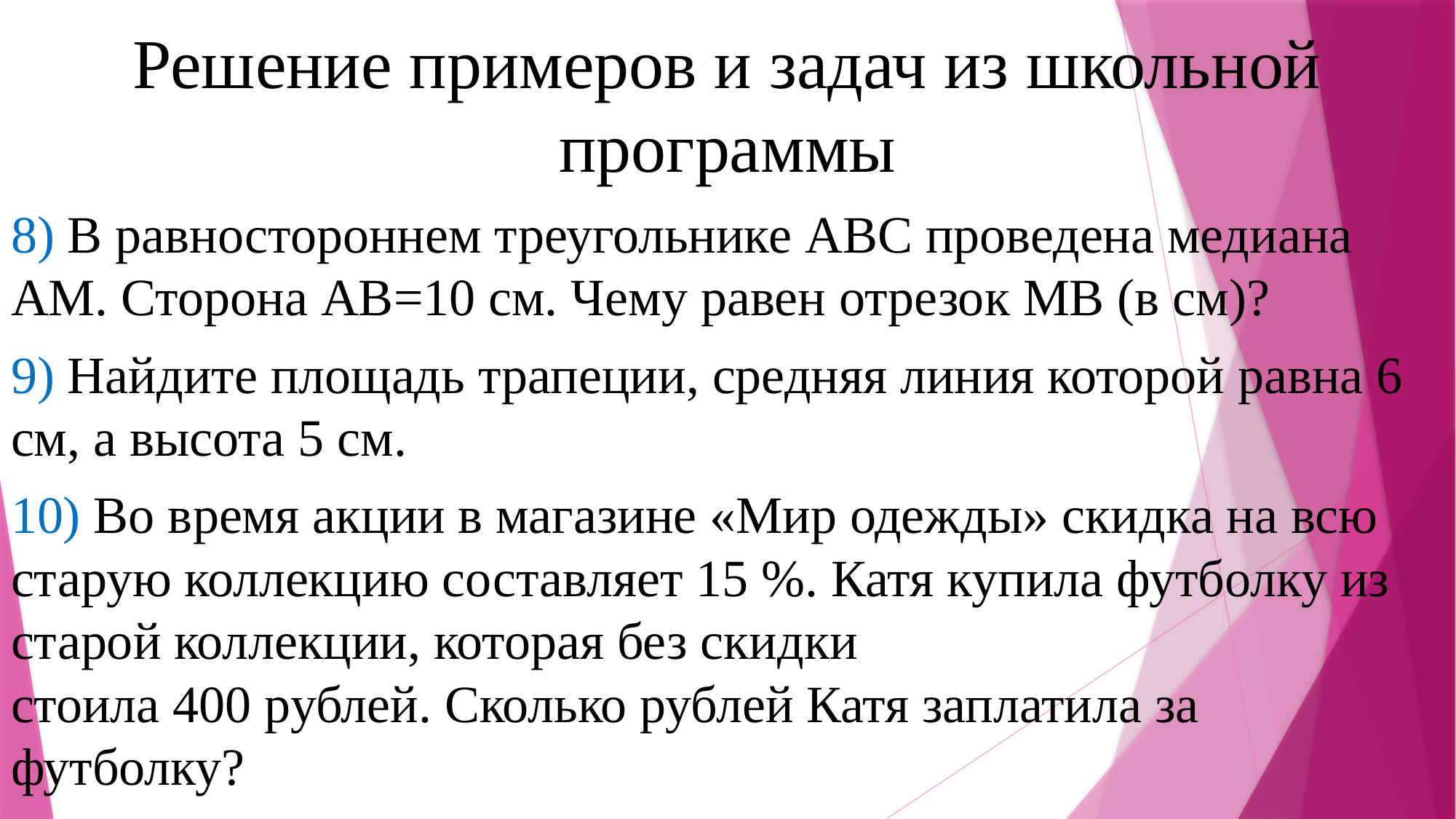

Решение примеров и задач из школьной программы
8) В равностороннем треугольнике ABC проведена медиана AM. Сторона AB=10 см. Чему равен отрезок MB (в см)?
9) Найдите площадь трапеции, средняя линия которой равна 6 см, а высота 5 см.​​
10) Во время акции в магазине «Мир одежды» скидка на всю старую коллекцию составляет 15 %. Катя купила футболку из старой коллекции, которая без скидки стоила 400 рублей. Сколько рублей Катя заплатила за футболку?